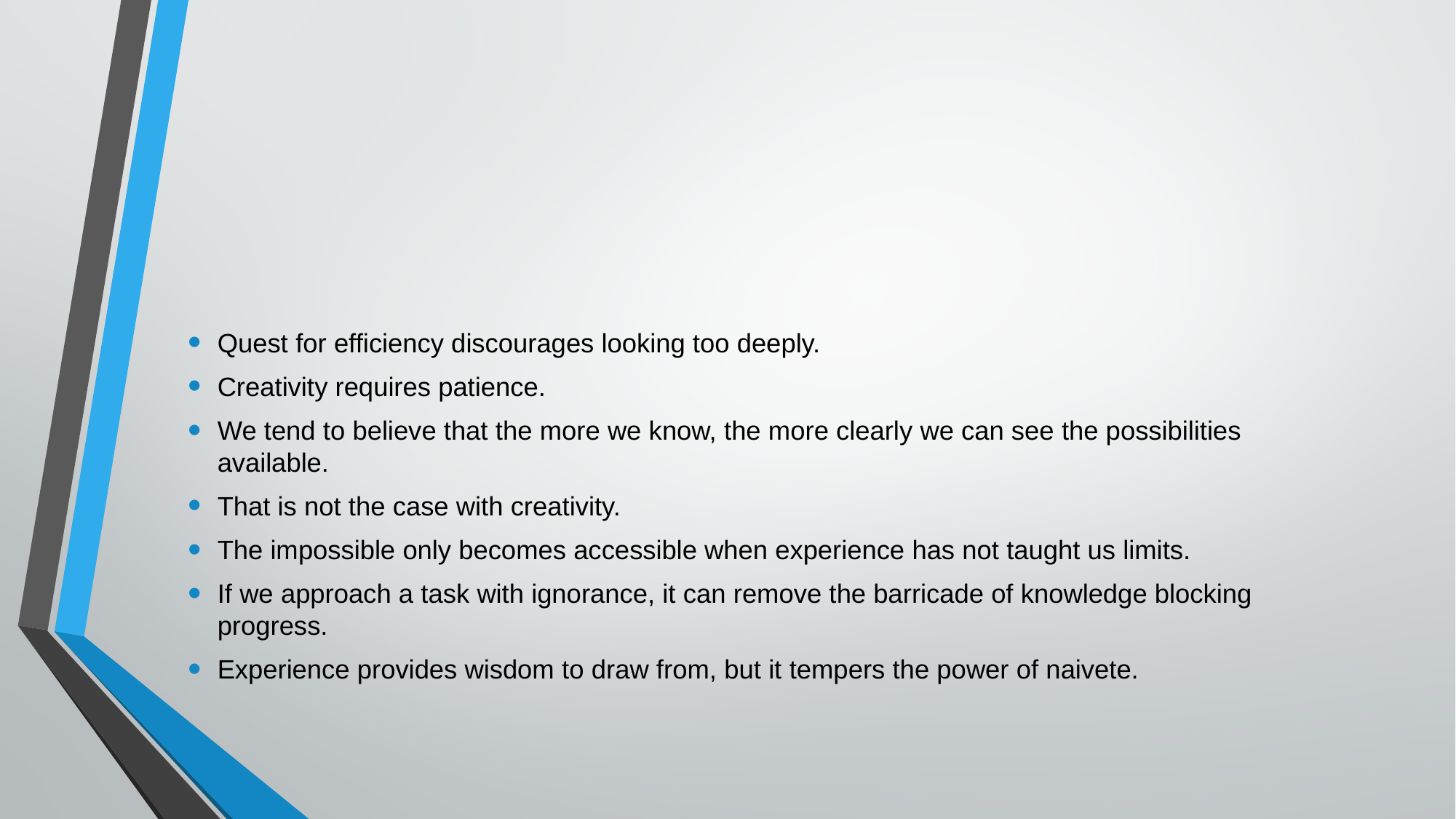

#
Quest for efficiency discourages looking too deeply.
Creativity requires patience.
We tend to believe that the more we know, the more clearly we can see the possibilities available.
That is not the case with creativity.
The impossible only becomes accessible when experience has not taught us limits.
If we approach a task with ignorance, it can remove the barricade of knowledge blocking progress.
Experience provides wisdom to draw from, but it tempers the power of naivete.